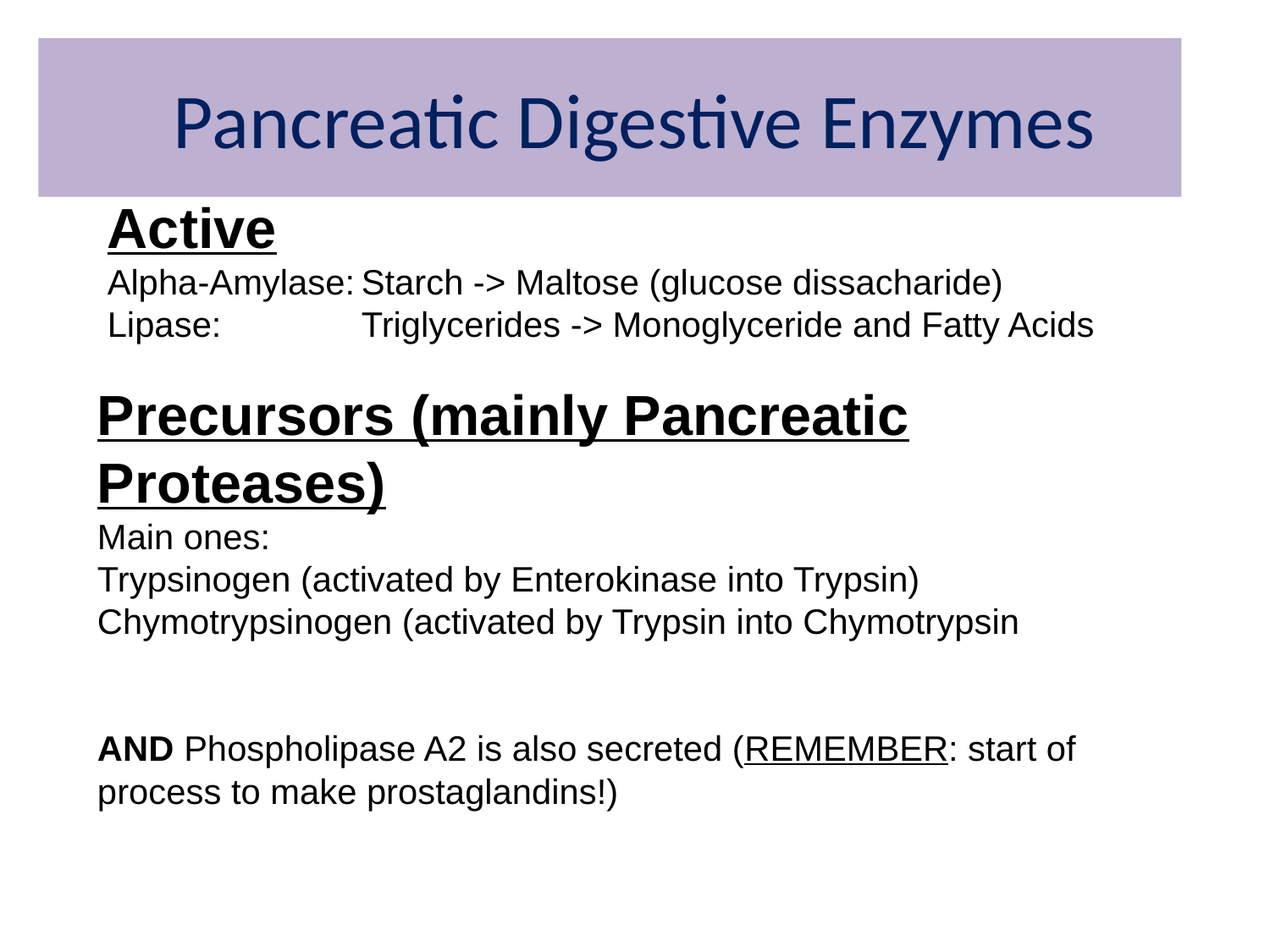

# Pancreatic Digestive Enzymes
Active
Alpha-Amylase:	Starch -> Maltose (glucose dissacharide)
Lipase:		Triglycerides -> Monoglyceride and Fatty Acids
Precursors (mainly Pancreatic Proteases)
Main ones:
Trypsinogen (activated by Enterokinase into Trypsin)
Chymotrypsinogen (activated by Trypsin into Chymotrypsin

AND Phospholipase A2 is also secreted (REMEMBER: start of process to make prostaglandins!)